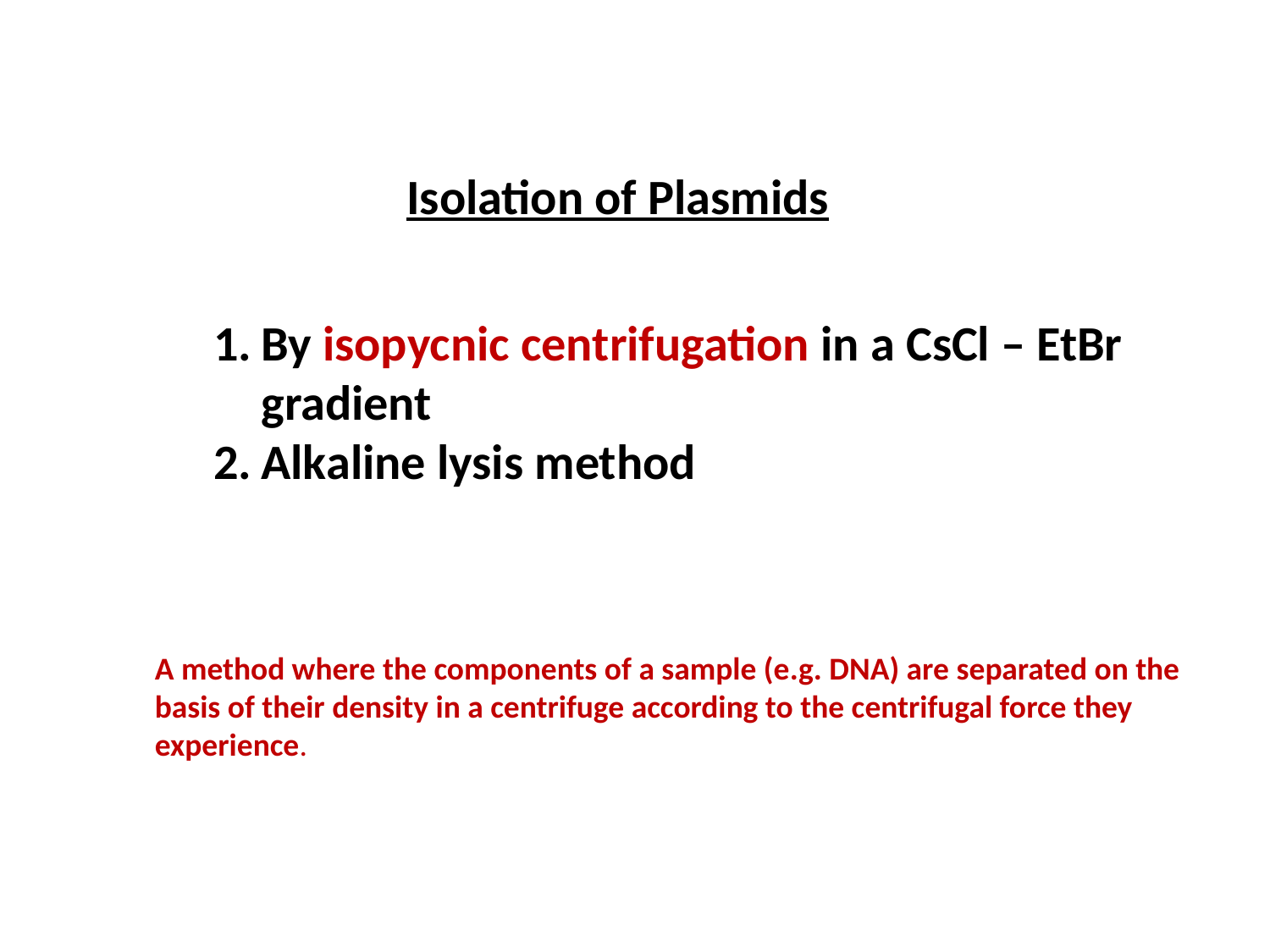

Isolation of Plasmids
By isopycnic centrifugation in a CsCl – EtBr gradient
Alkaline lysis method
A method where the components of a sample (e.g. DNA) are separated on the basis of their density in a centrifuge according to the centrifugal force they experience.